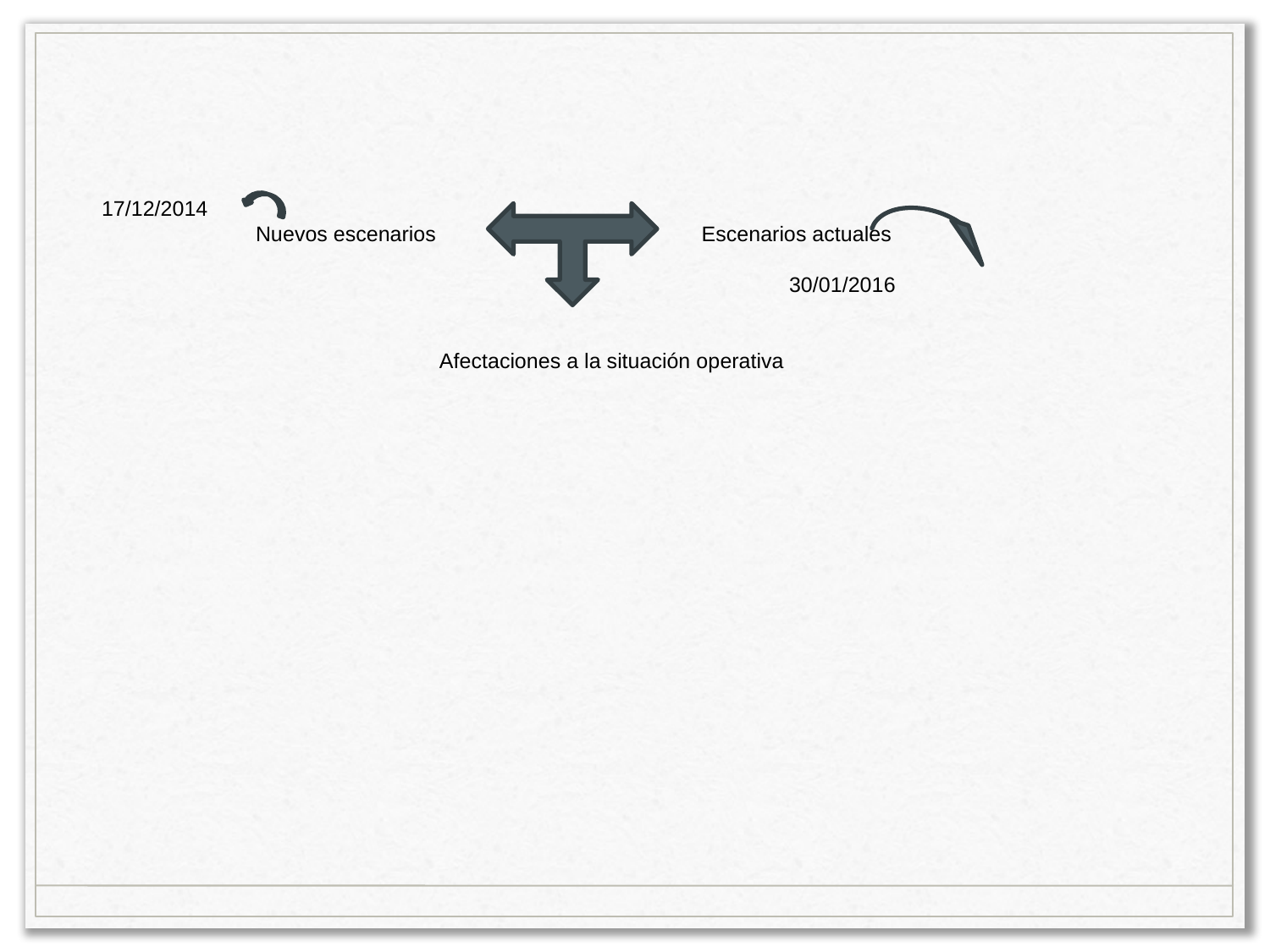

17/12/2014
                                         Nuevos escenarios                                             Escenarios actuales

                                                                                                                                   30/01/2016

                                                                        Afectaciones a la situación operativa